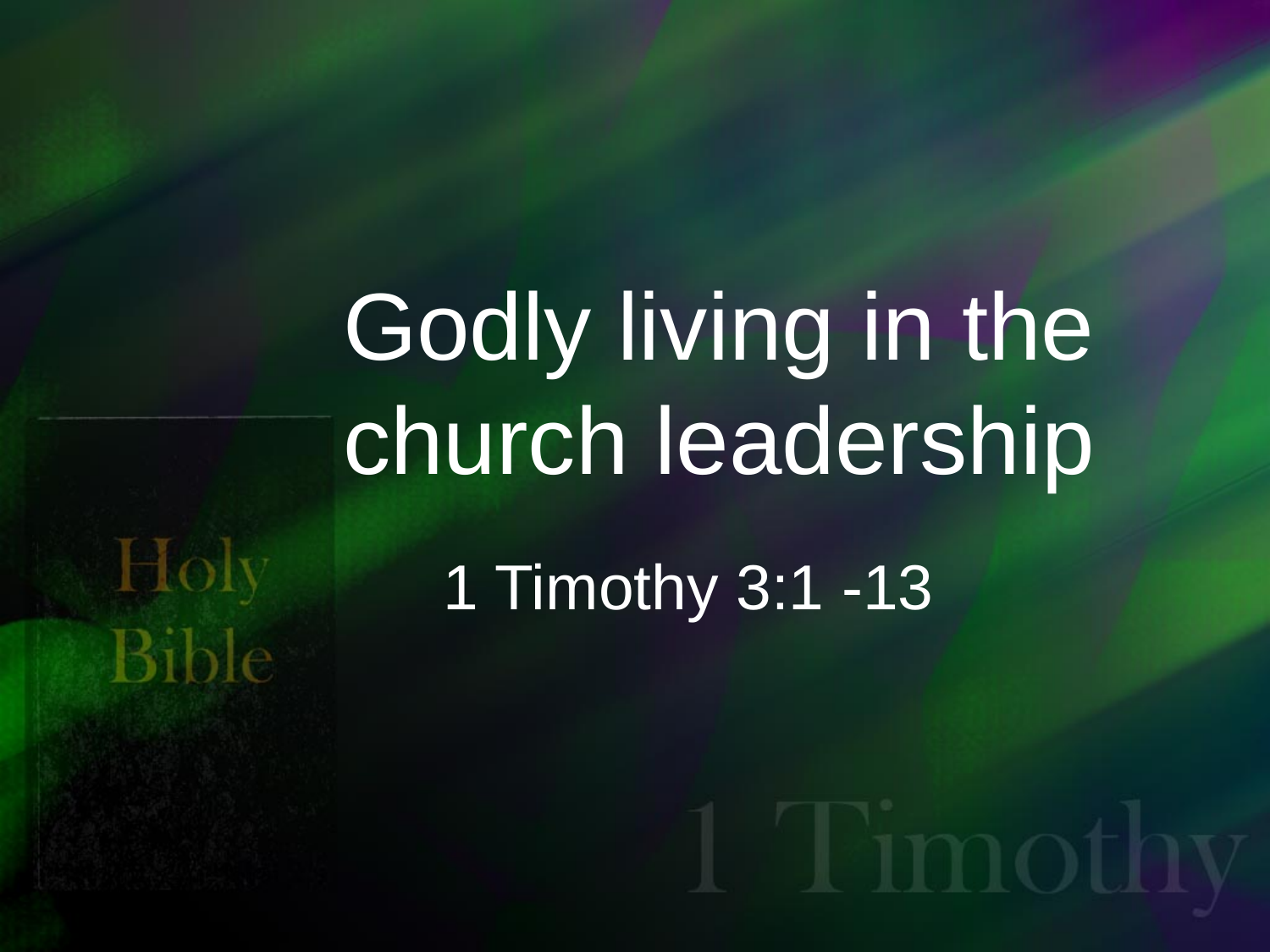

# Godly living in the church leadership
1 Timothy 3:1 -13